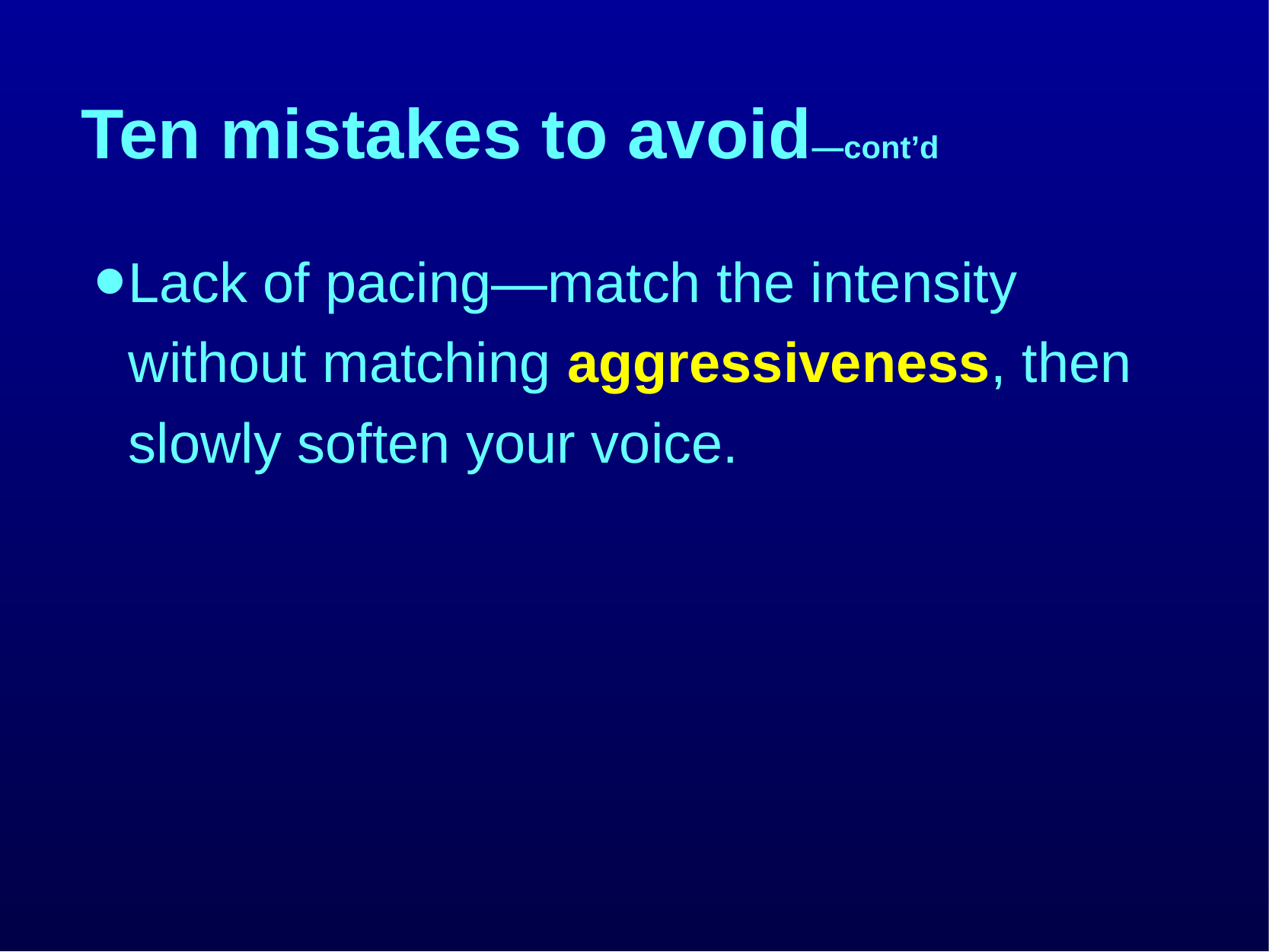

# Ten mistakes to avoid—cont’d
Lack of pacing—match the intensity without matching aggressiveness, then slowly soften your voice.